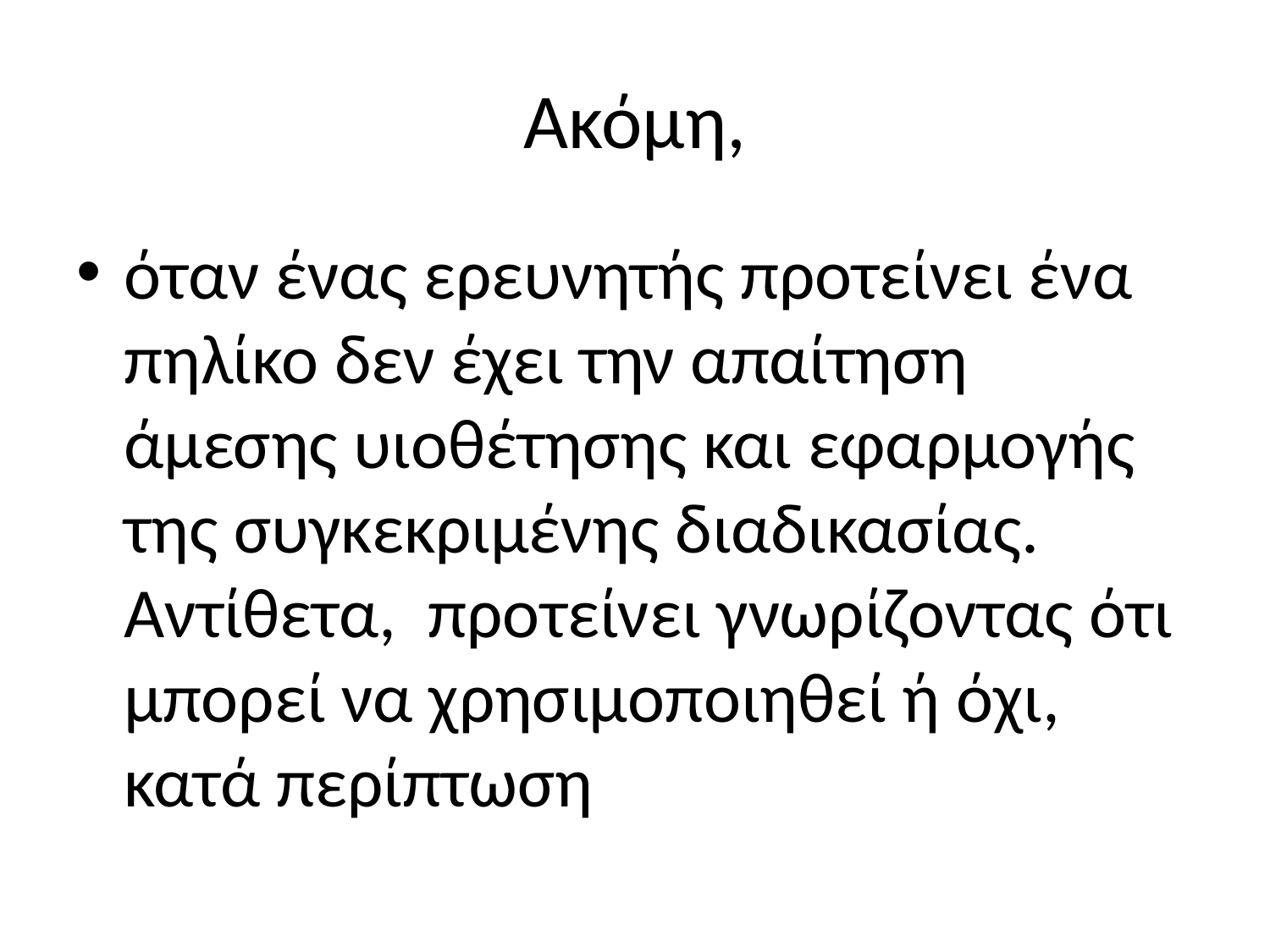

# Ακόμη,
όταν ένας ερευνητής προτείνει ένα πηλίκο δεν έχει την απαίτηση άμεσης υιοθέτησης και εφαρμογής της συγκεκριμένης διαδικασίας. Αντίθετα,  προτείνει γνωρίζοντας ότι μπορεί να χρησιμοποιηθεί ή όχι, κατά περίπτωση